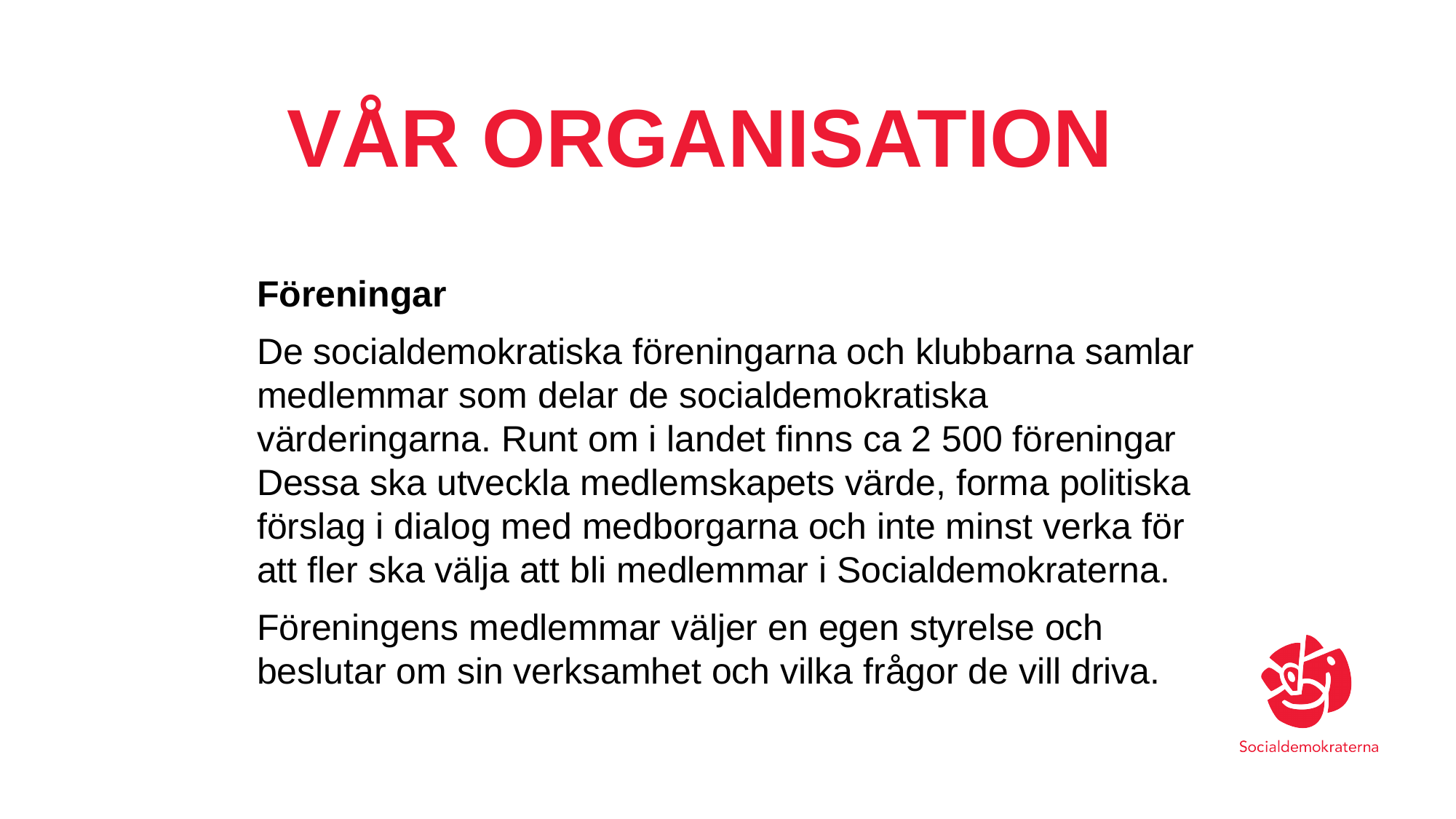

# Vår Organisation
Föreningar
De socialdemokratiska föreningarna och klubbarna samlar medlemmar som delar de socialdemokratiska värderingarna. Runt om i landet finns ca 2 500 föreningar
Dessa ska utveckla medlemskapets värde, forma politiska förslag i dialog med medborgarna och inte minst verka för att fler ska välja att bli medlemmar i Socialdemokraterna.
Föreningens medlemmar väljer en egen styrelse och beslutar om sin verksamhet och vilka frågor de vill driva.